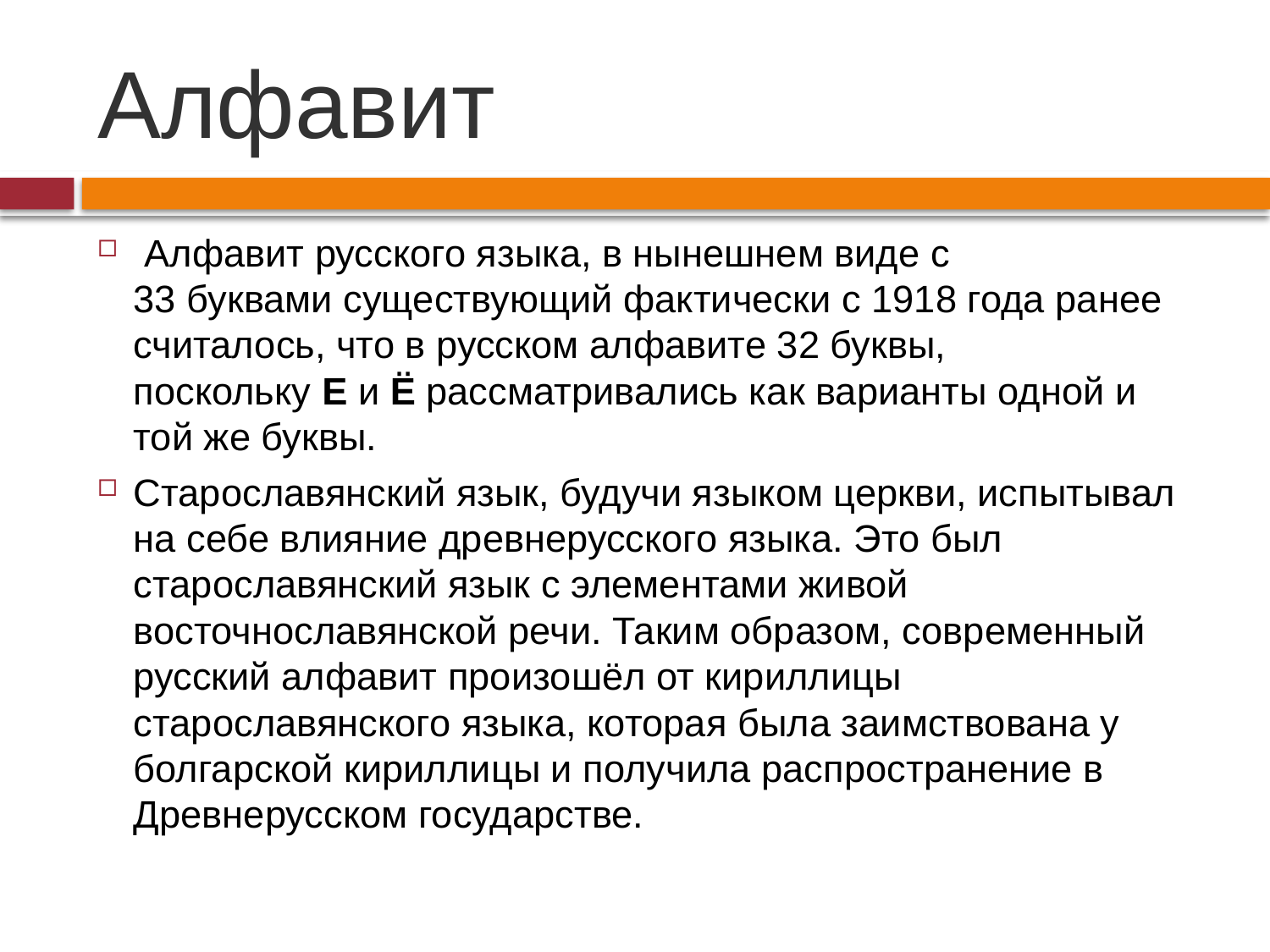

# Алфавит
 Алфавит русского языка, в нынешнем виде с 33 буквами существующий фактически с 1918 года ранее считалось, что в русском алфавите 32 буквы, поскольку Е и Ё рассматривались как варианты одной и той же буквы.
Старославянский язык, будучи языком церкви, испытывал на себе влияние древнерусского языка. Это был старославянский язык с элементами живой восточнославянской речи. Таким образом, современный русский алфавит произошёл от кириллицы старославянского языка, которая была заимствована у болгарской кириллицы и получила распространение в Древнерусском государстве.